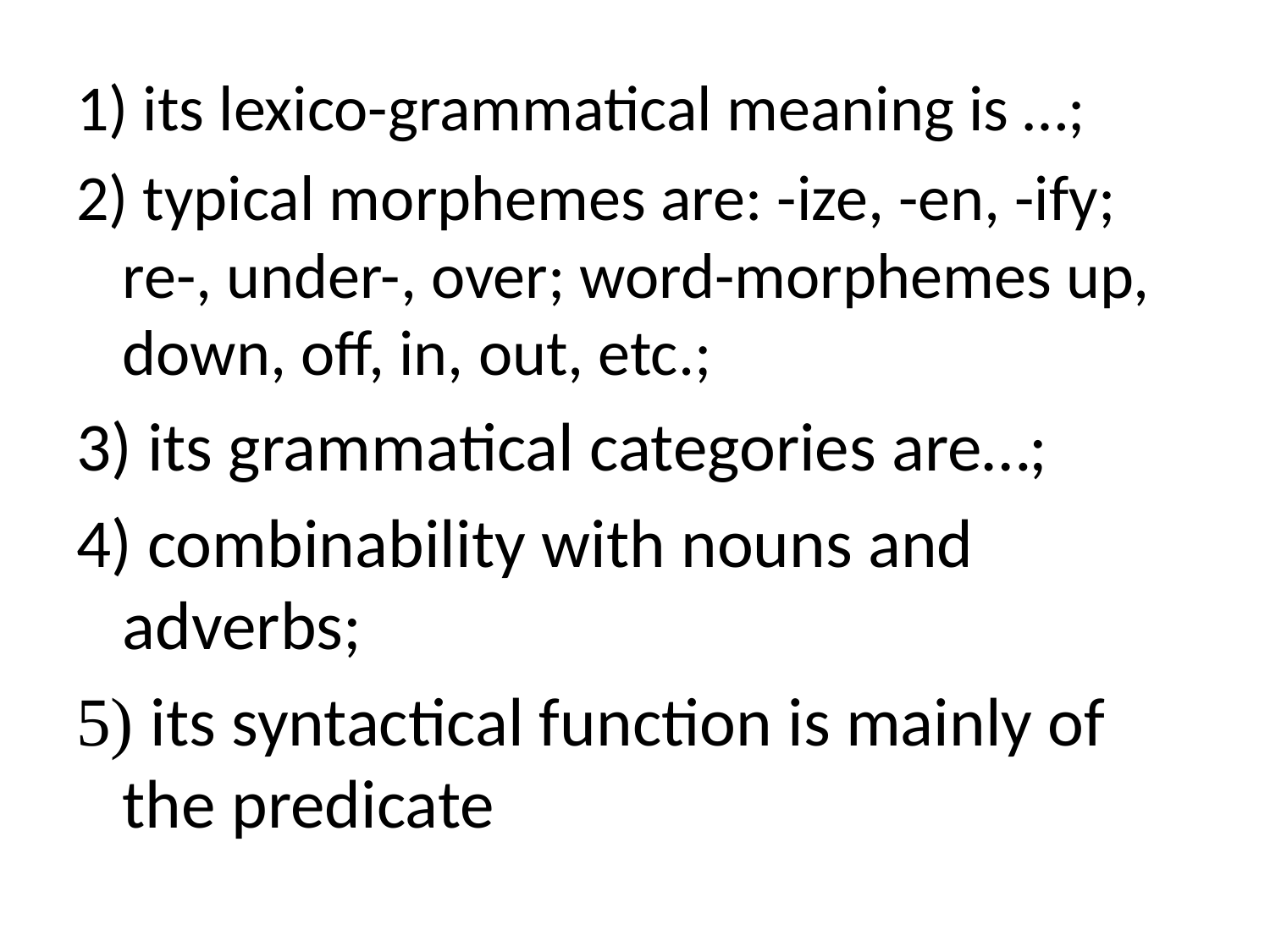

1) its lexico-grammatical meaning is …;
2) typical morphemes are: -ize, -en, -ify; re-, under-, over; word-morphemes up, down, off, in, out, etc.;
3) its grammatical categories are…;
4) combinability with nouns and adverbs;
5) its syntactical function is mainly of the predicate